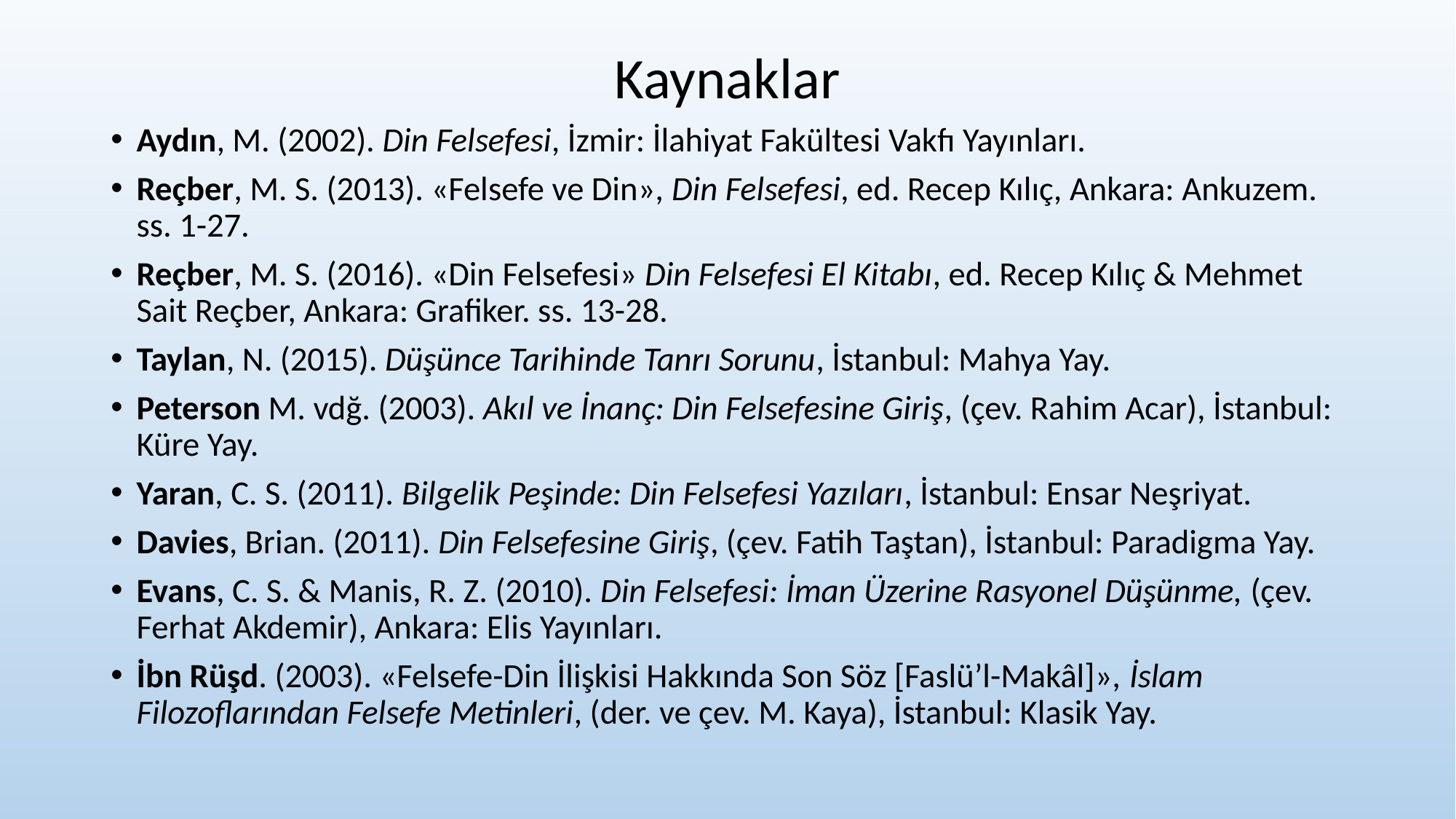

# Kaynaklar
Aydın, M. (2002). Din Felsefesi, İzmir: İlahiyat Fakültesi Vakfı Yayınları.
Reçber, M. S. (2013). «Felsefe ve Din», Din Felsefesi, ed. Recep Kılıç, Ankara: Ankuzem. ss. 1-27.
Reçber, M. S. (2016). «Din Felsefesi» Din Felsefesi El Kitabı, ed. Recep Kılıç & Mehmet Sait Reçber, Ankara: Grafiker. ss. 13-28.
Taylan, N. (2015). Düşünce Tarihinde Tanrı Sorunu, İstanbul: Mahya Yay.
Peterson M. vdğ. (2003). Akıl ve İnanç: Din Felsefesine Giriş, (çev. Rahim Acar), İstanbul: Küre Yay.
Yaran, C. S. (2011). Bilgelik Peşinde: Din Felsefesi Yazıları, İstanbul: Ensar Neşriyat.
Davies, Brian. (2011). Din Felsefesine Giriş, (çev. Fatih Taştan), İstanbul: Paradigma Yay.
Evans, C. S. & Manis, R. Z. (2010). Din Felsefesi: İman Üzerine Rasyonel Düşünme, (çev. Ferhat Akdemir), Ankara: Elis Yayınları.
İbn Rüşd. (2003). «Felsefe-Din İlişkisi Hakkında Son Söz [Faslü’l-Makâl]», İslam Filozoflarından Felsefe Metinleri, (der. ve çev. M. Kaya), İstanbul: Klasik Yay.